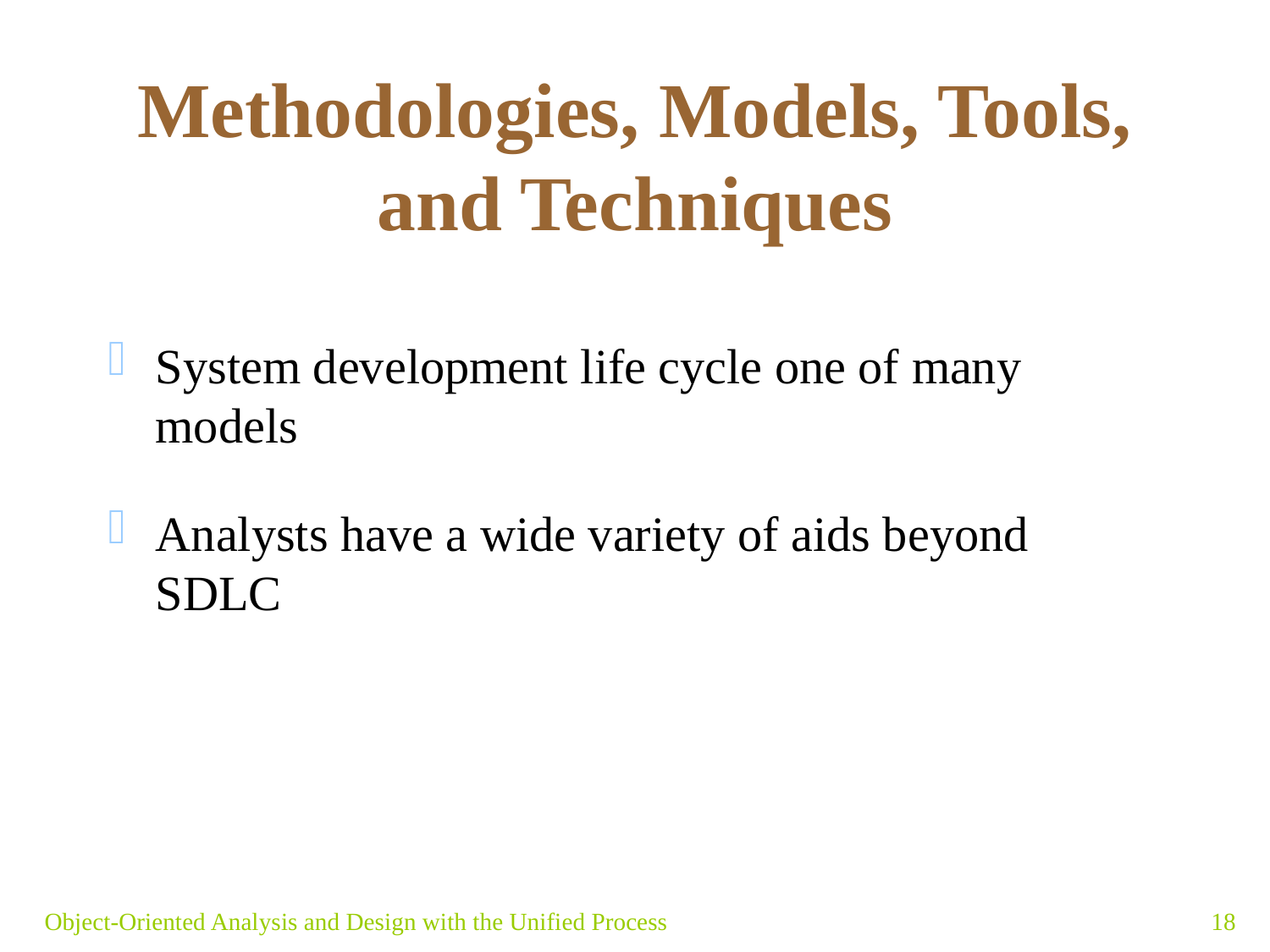

# Methodologies, Models, Tools, and Techniques
System development life cycle one of many models
Analysts have a wide variety of aids beyond SDLC

Object-Oriented Analysis and Design with the Unified Process
18